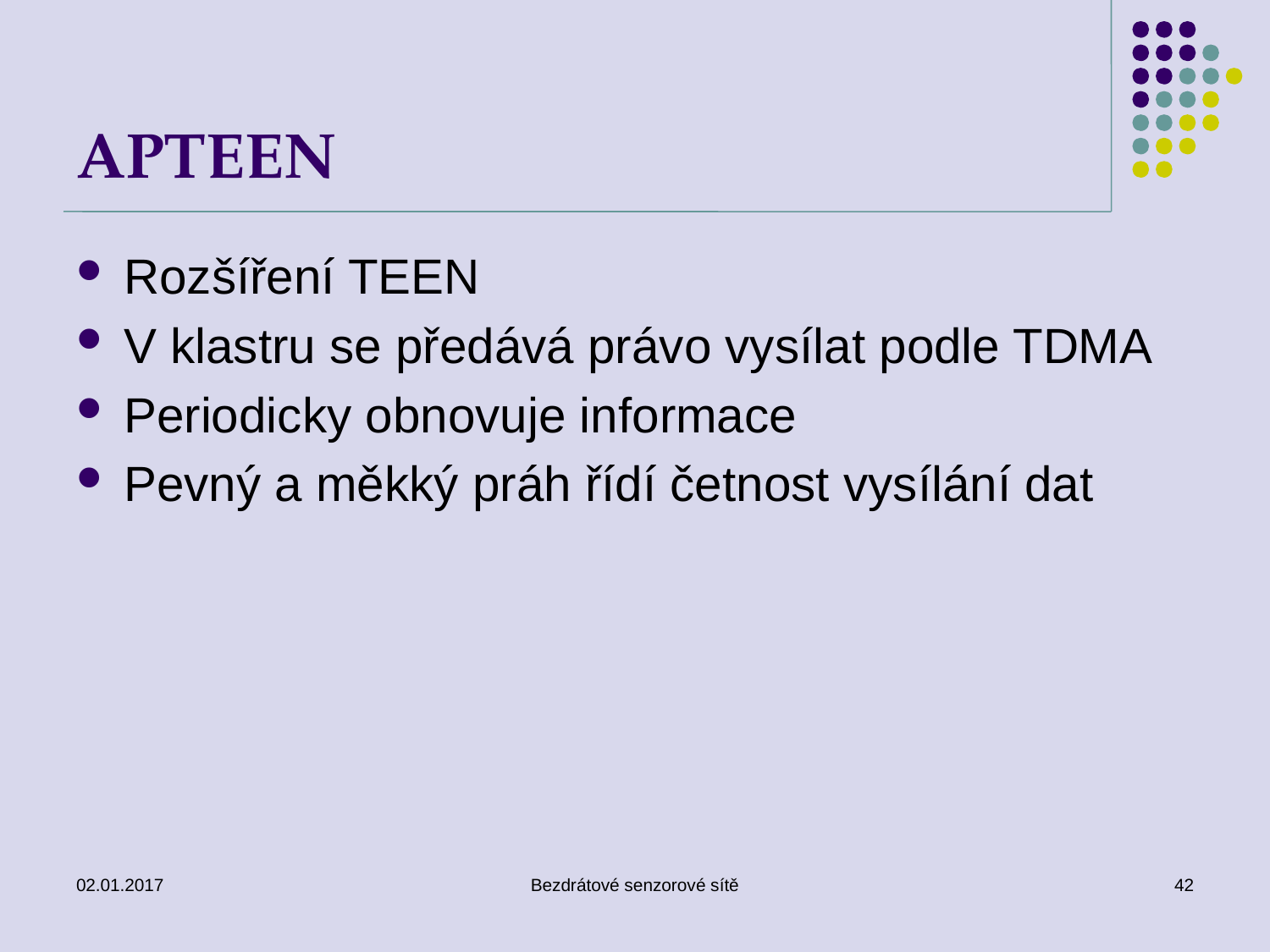

# APTEEN
Rozšíření TEEN
V klastru se předává právo vysílat podle TDMA
Periodicky obnovuje informace
Pevný a měkký práh řídí četnost vysílání dat

02.01.2017
Bezdrátové senzorové sítě
42